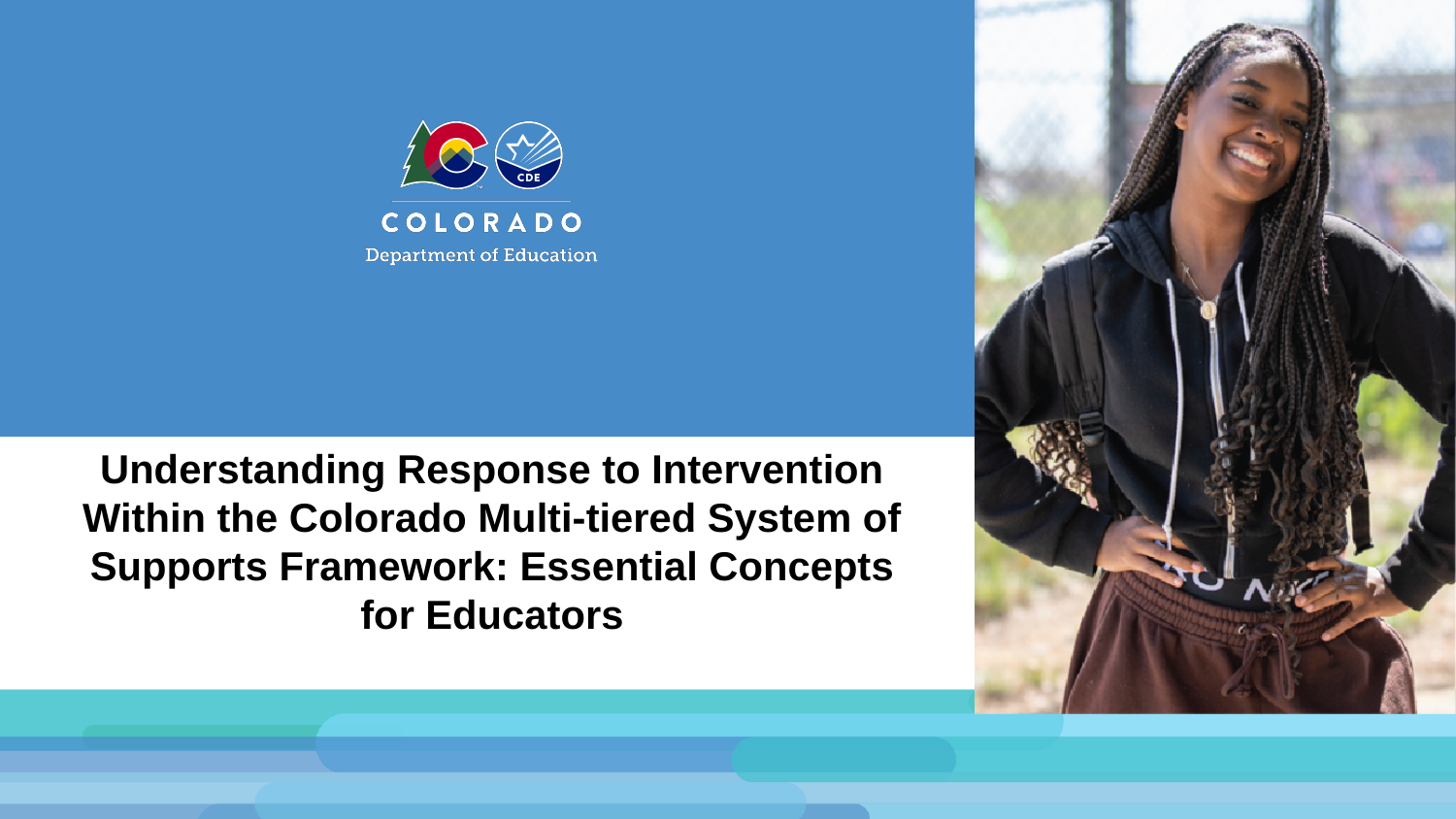

Understanding Response to Intervention Within the Colorado Multi-tiered System of Supports Framework: Essential Concepts for Educators